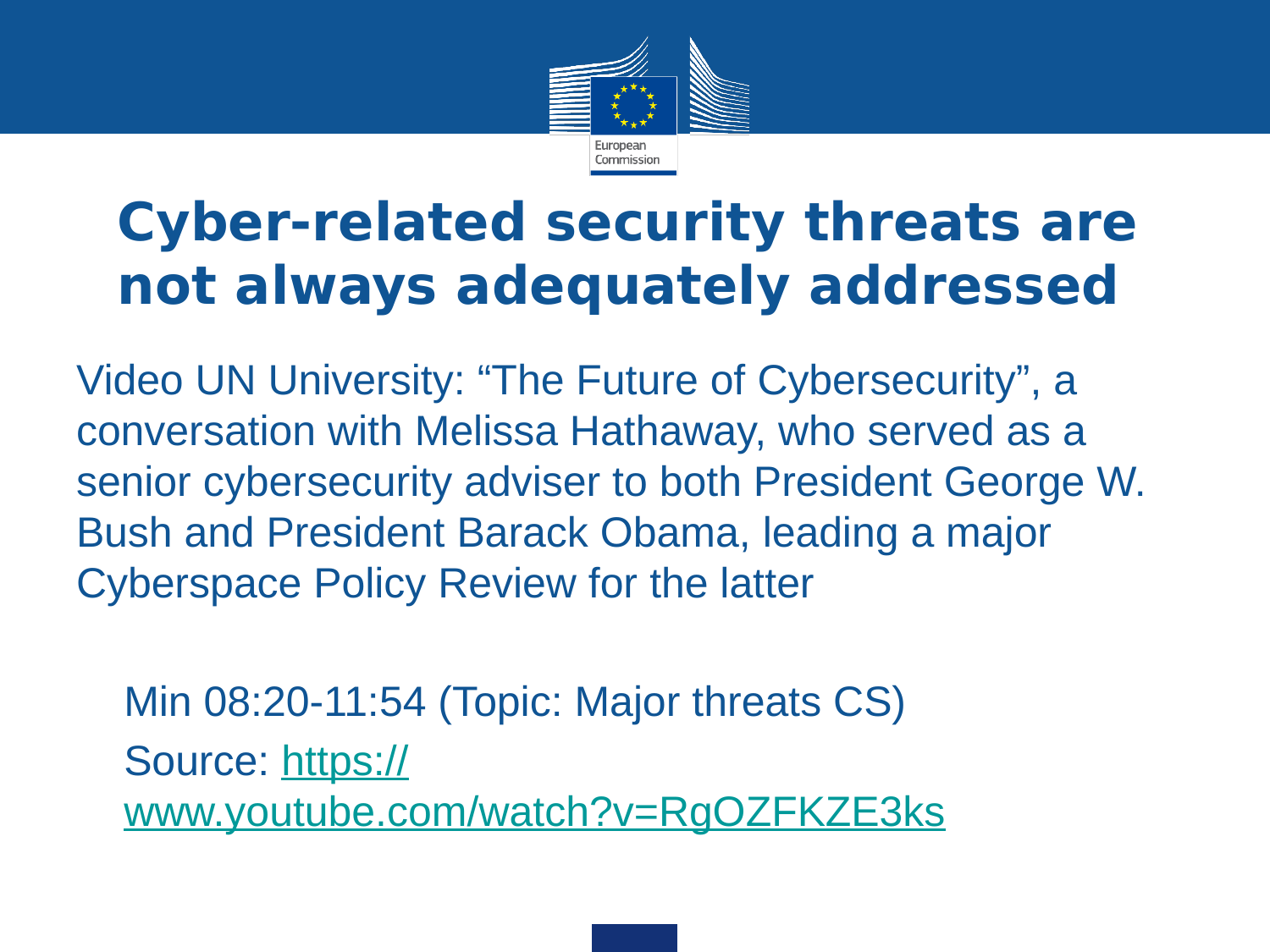

# Cyber-related security threats are not always adequately addressed
Video UN University: “The Future of Cybersecurity”, a conversation with Melissa Hathaway, who served as a senior cybersecurity adviser to both President George W. Bush and President Barack Obama, leading a major Cyberspace Policy Review for the latter

Min 08:20-11:54 (Topic: Major threats CS)
Source: https://www.youtube.com/watch?v=RgOZFKZE3ks